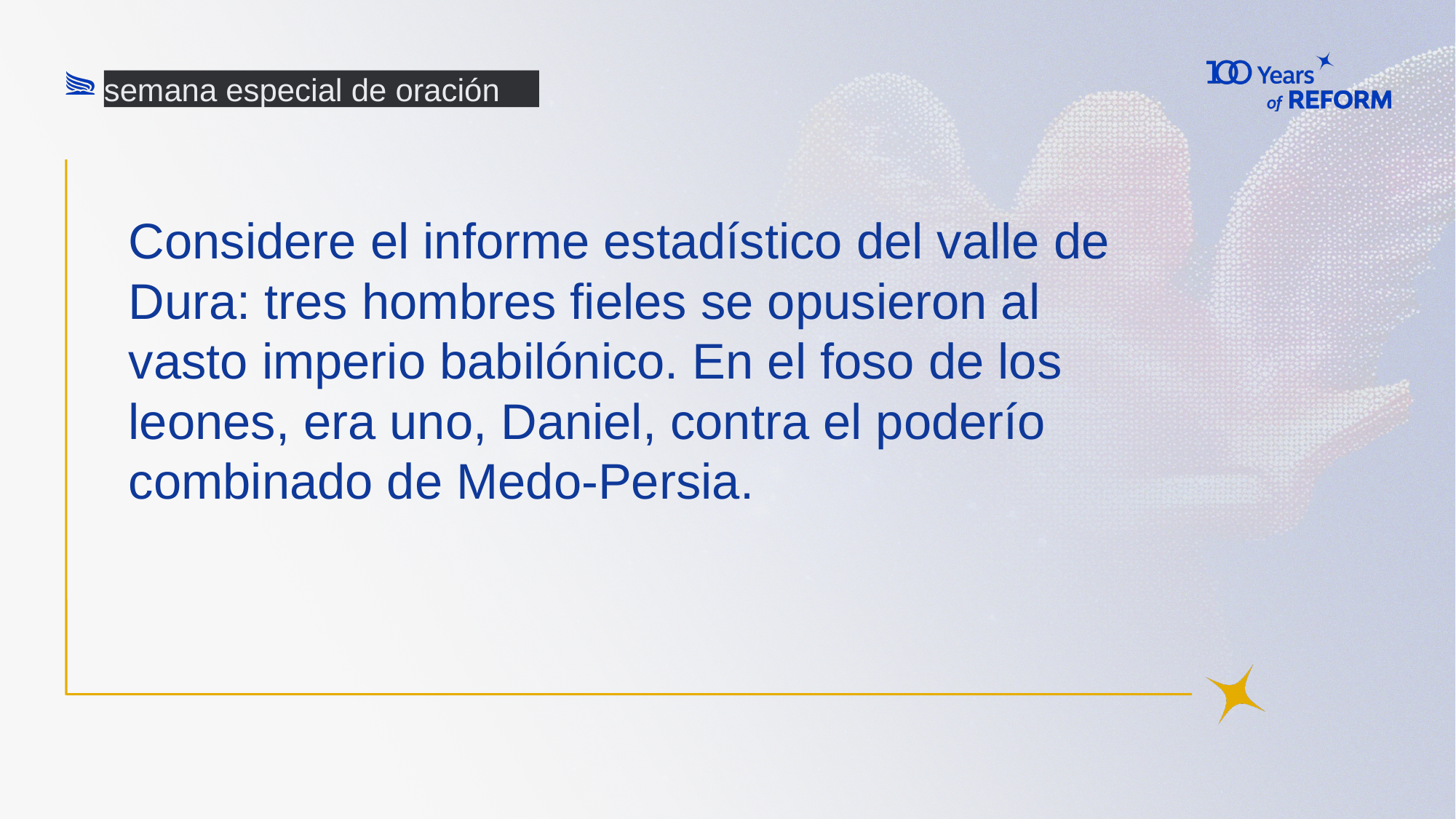

semana especial de oración
# Considere el informe estadístico del valle de Dura: tres hombres fieles se opusieron al vasto imperio babilónico. En el foso de los leones, era uno, Daniel, contra el poderío combinado de Medo-Persia.